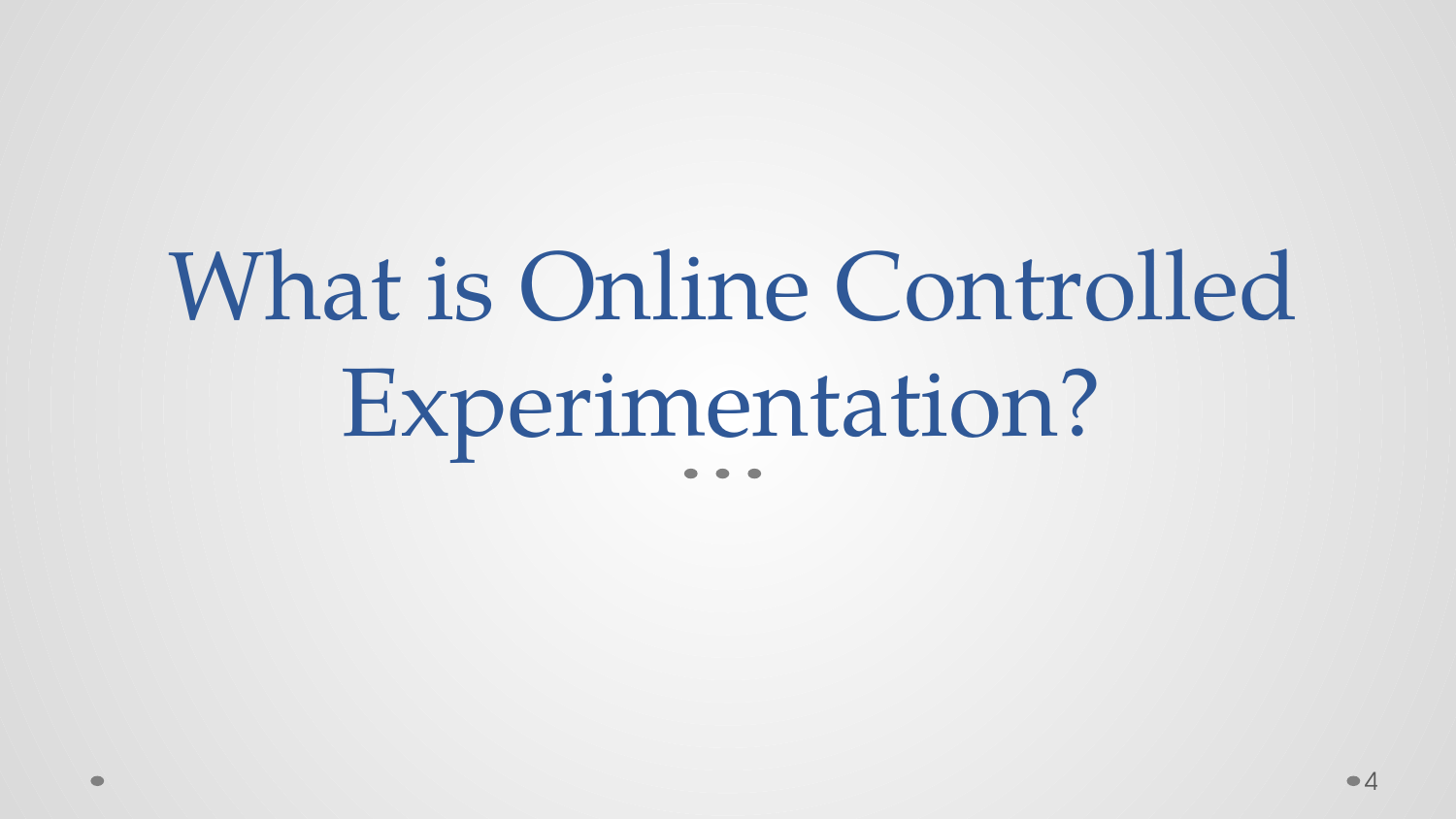

# What is Online Controlled Experimentation?

4